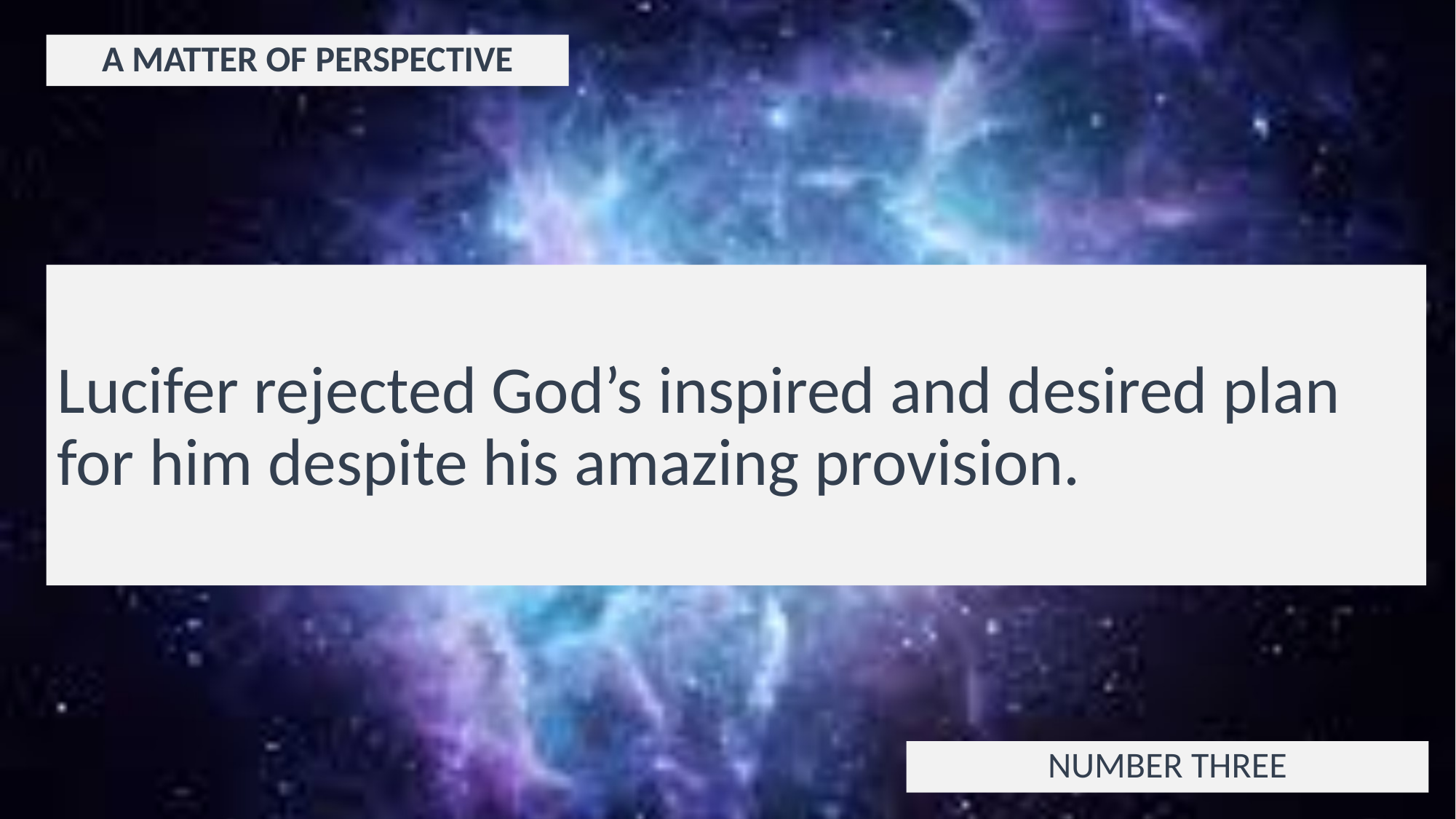

A MATTER OF PERSPECTIVE
# Lucifer rejected God’s inspired and desired plan for him despite his amazing provision.
NUMBER THREE